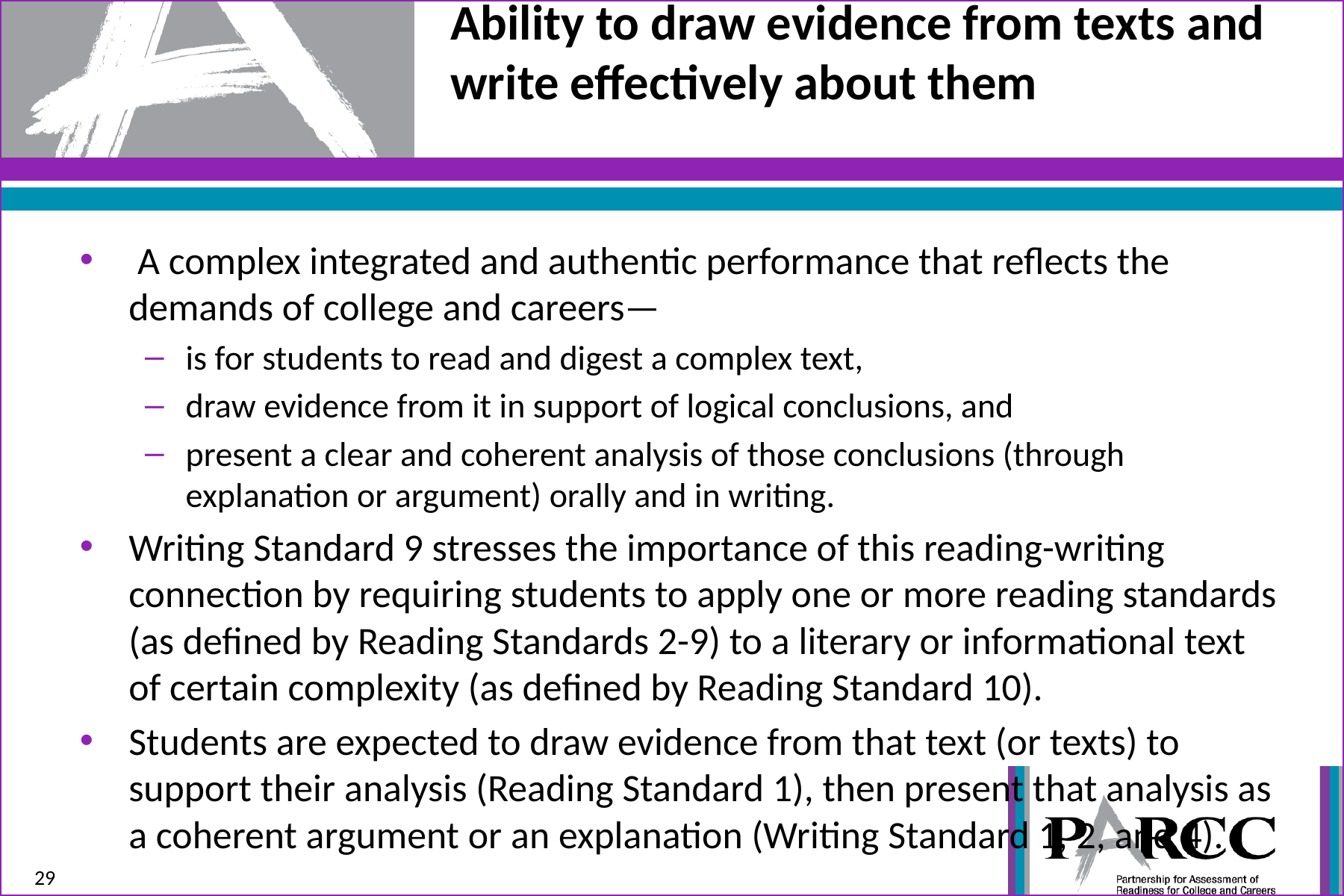

# Ability to draw evidence from texts and write effectively about them
 A complex integrated and authentic performance that reflects the demands of college and careers—
is for students to read and digest a complex text,
draw evidence from it in support of logical conclusions, and
present a clear and coherent analysis of those conclusions (through explanation or argument) orally and in writing.
Writing Standard 9 stresses the importance of this reading-writing connection by requiring students to apply one or more reading standards (as defined by Reading Standards 2-9) to a literary or informational text of certain complexity (as defined by Reading Standard 10).
Students are expected to draw evidence from that text (or texts) to support their analysis (Reading Standard 1), then present that analysis as a coherent argument or an explanation (Writing Standard 1, 2, and 4).

29